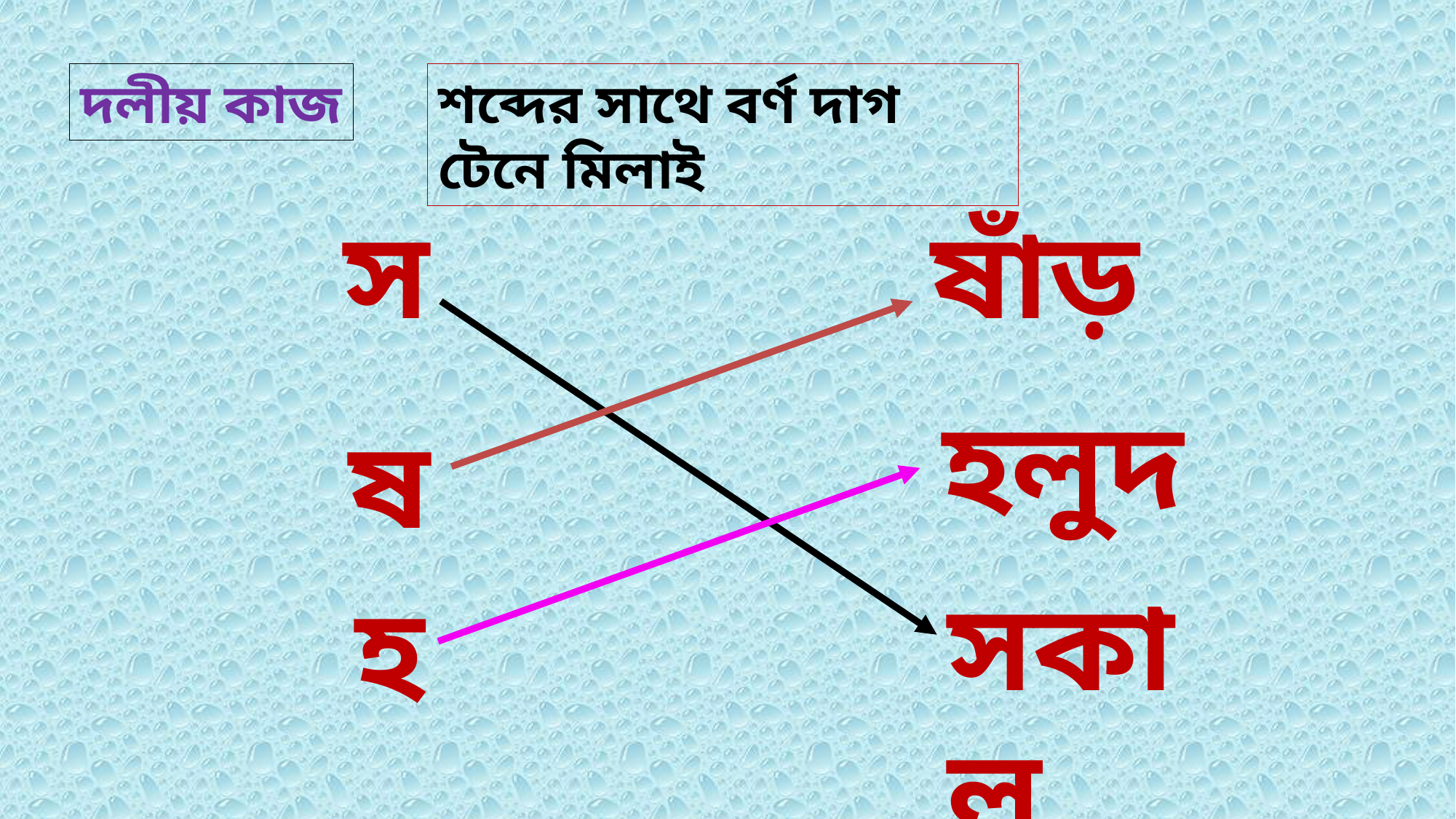

দলীয় কাজ
শব্দের সাথে বর্ণ দাগ টেনে মিলাই
স
ষাঁড়
হলুদ
ষ
সকাল
হ